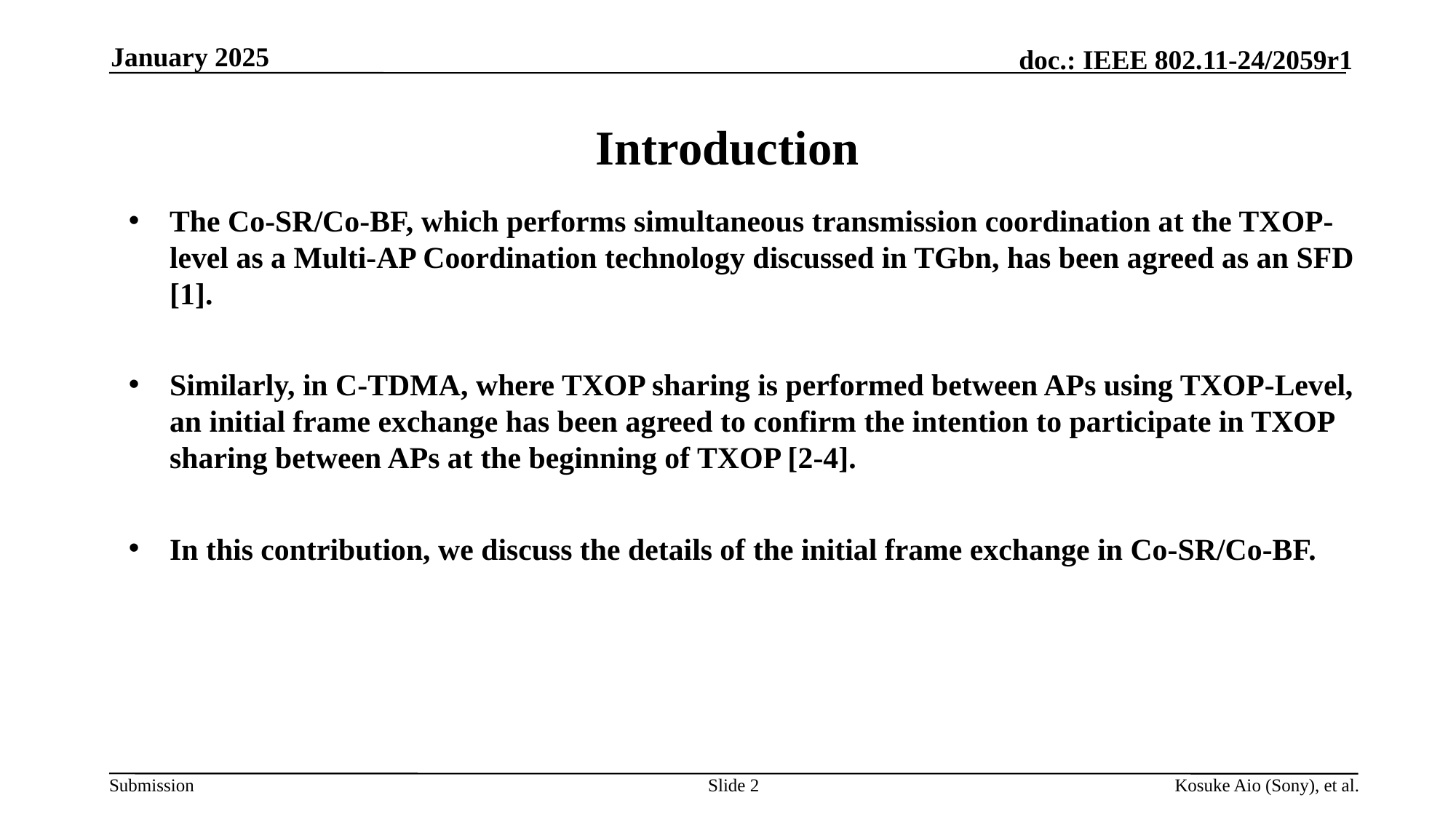

January 2025
# Introduction
The Co-SR/Co-BF, which performs simultaneous transmission coordination at the TXOP-level as a Multi-AP Coordination technology discussed in TGbn, has been agreed as an SFD [1].

Similarly, in C-TDMA, where TXOP sharing is performed between APs using TXOP-Level, an initial frame exchange has been agreed to confirm the intention to participate in TXOP sharing between APs at the beginning of TXOP [2-4].

In this contribution, we discuss the details of the initial frame exchange in Co-SR/Co-BF.
Slide 2
Kosuke Aio (Sony), et al.